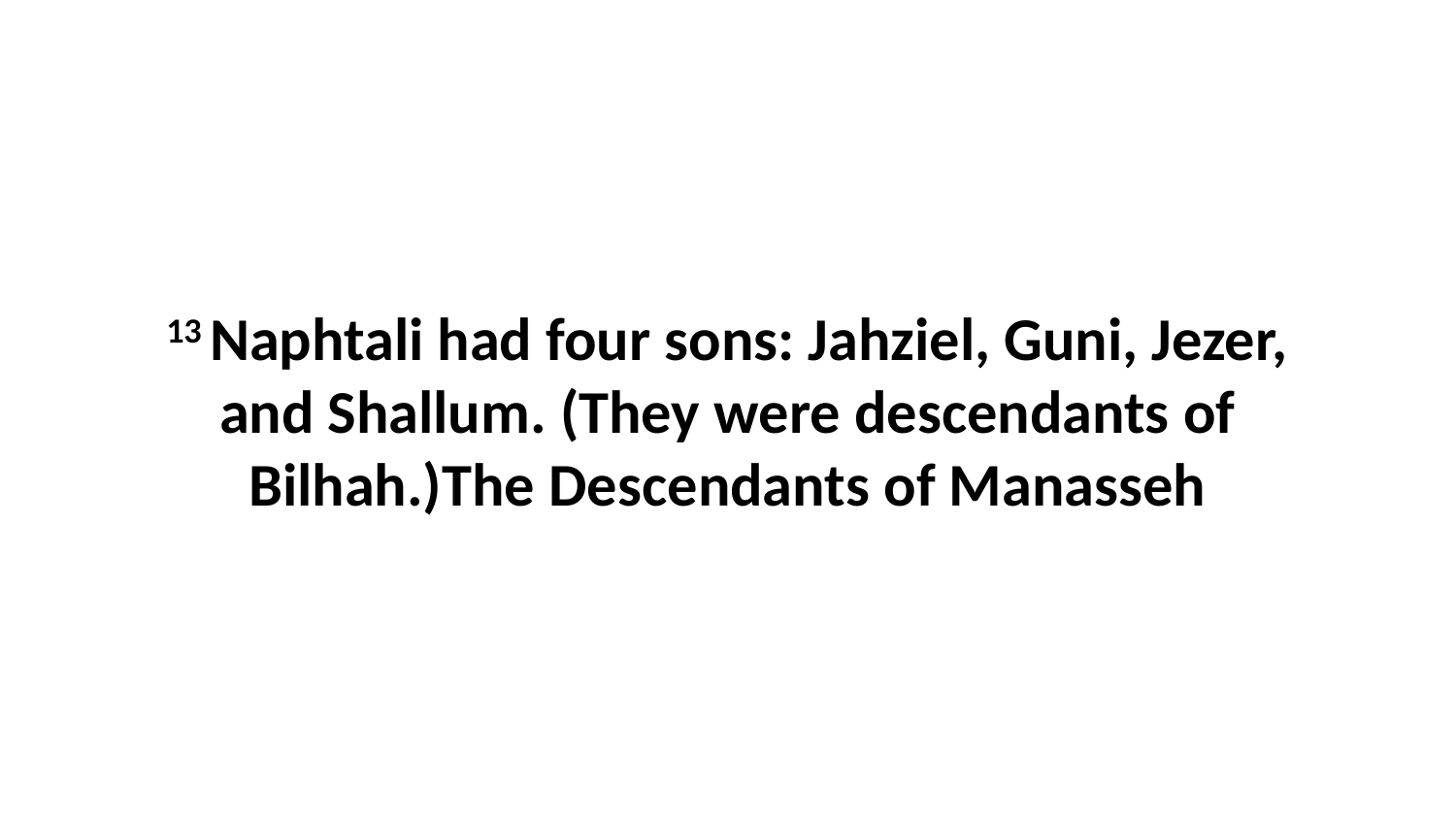

13 Naphtali had four sons: Jahziel, Guni, Jezer, and Shallum. (They were descendants of Bilhah.)The Descendants of Manasseh